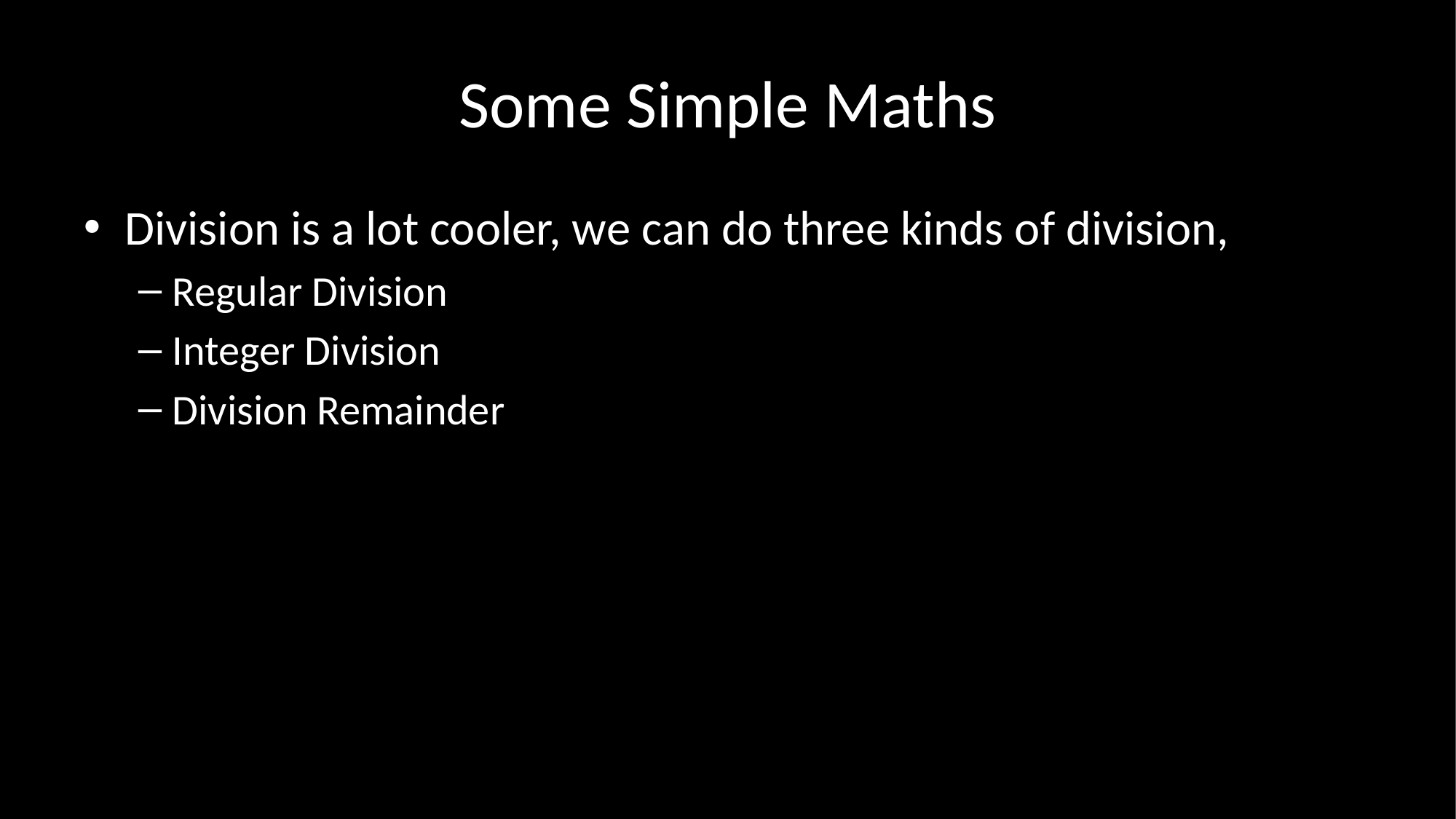

# Some Simple Maths
Division is a lot cooler, we can do three kinds of division,
Regular Division
Integer Division
Division Remainder